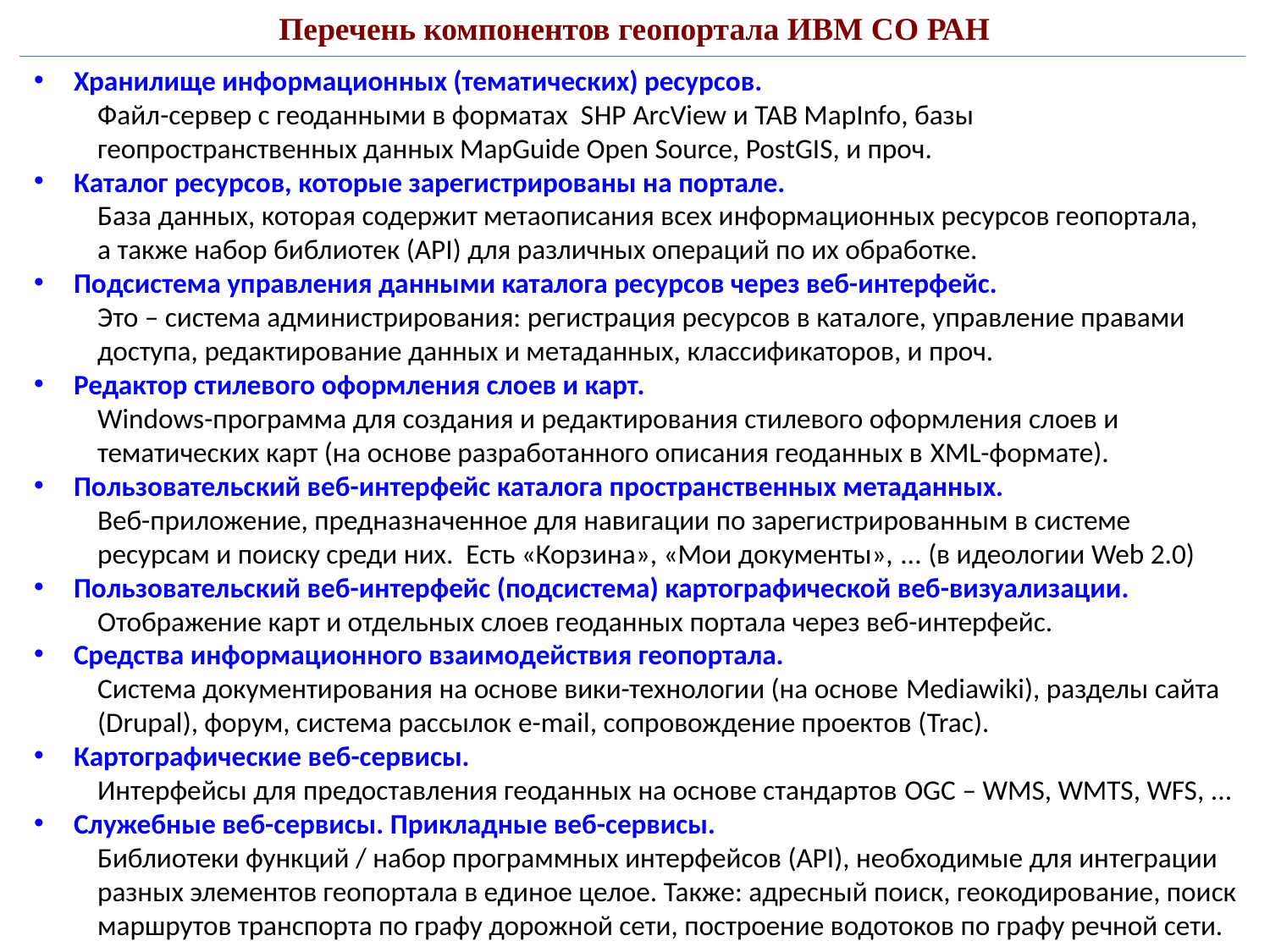

Перечень компонентов геопортала ИВМ СО РАН

Хранилище информационных (тематических) ресурсов.
Файл-сервер с геоданными в форматах  SHP ArcView и TAB MapInfo, базы
геопространственных данных MapGuide Open Source, PostGIS, и проч.
Каталог ресурсов, которые зарегистрированы на портале.
База данных, которая содержит метаописания всех информационных ресурсов геопортала,
а также набор библиотек (API) для различных операций по их обработке.
Подсистема управления данными каталога ресурсов через веб-интерфейс.
Это – система администрирования: регистрация ресурсов в каталоге, управление правами доступа, редактирование данных и метаданных, классификаторов, и проч.
Редактор стилевого оформления слоев и карт.
Windows-программа для создания и редактирования стилевого оформления слоев и тематических карт (на основе разработанного описания геоданных в XML-формате).
Пользовательский веб-интерфейс каталога пространственных метаданных.
Веб-приложение, предназначенное для навигации по зарегистрированным в системе
ресурсам и поиску среди них.  Есть «Корзина», «Мои документы», ... (в идеологии Web 2.0)
Пользовательский веб-интерфейс (подсистема) картографической веб-визуализации.
Отображение карт и отдельных слоев геоданных портала через веб-интерфейс.
Средства информационного взаимодействия геопортала.
Система документирования на основе вики-технологии (на основе Mediawiki), разделы сайта (Drupal), форум, система рассылок e-mail, сопровождение проектов (Trac).
Картографические веб-сервисы.
Интерфейсы для предоставления геоданных на основе стандартов OGC – WMS, WMTS, WFS, ...
Служебные веб-сервисы. Прикладные веб-сервисы.
Библиотеки функций / набор программных интерфейсов (API), необходимые для интеграции разных элементов геопортала в единое целое. Также: адресный поиск, геокодирование, поиск маршрутов транспорта по графу дорожной сети, построение водотоков по графу речной сети.